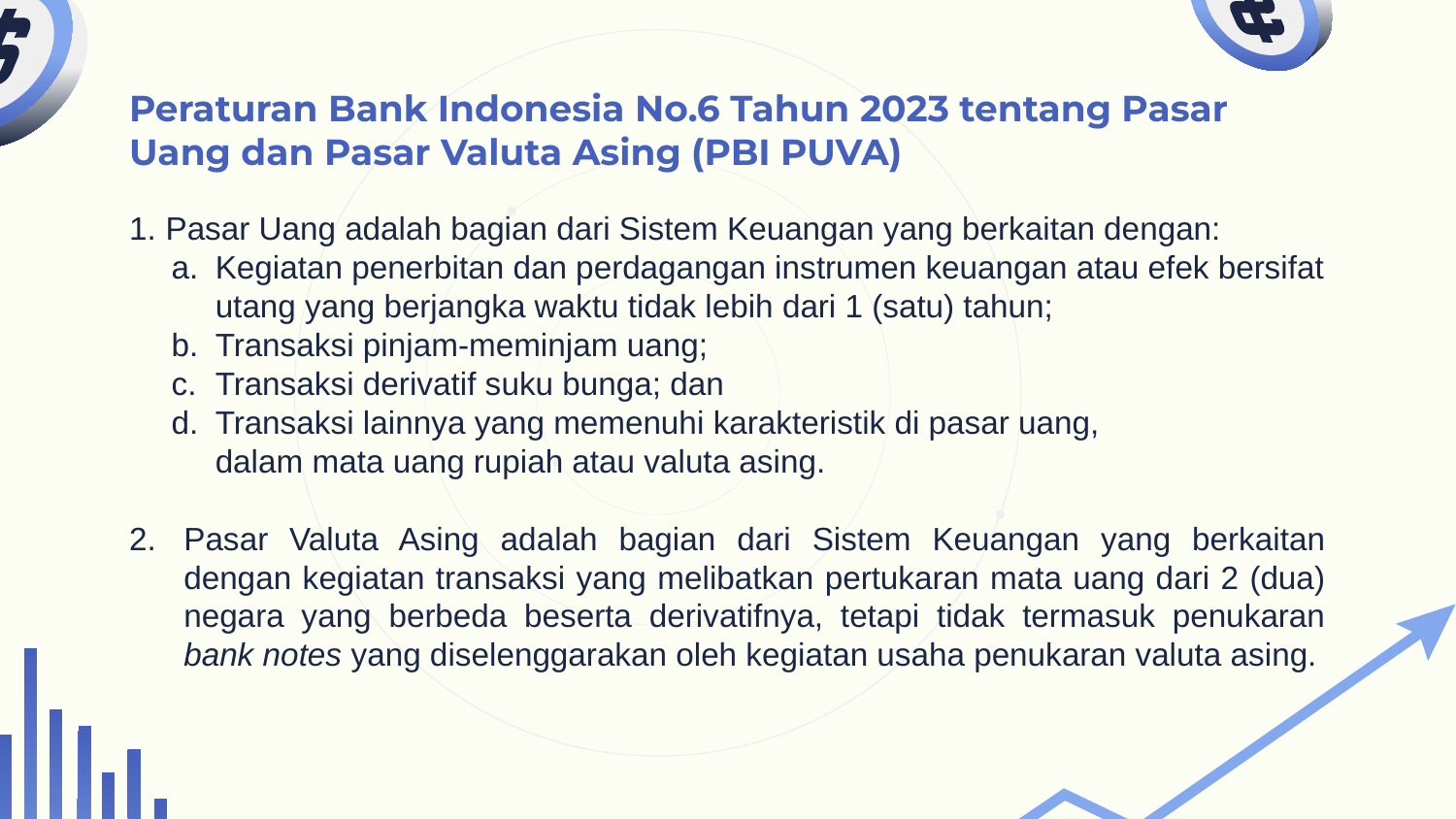

# Peraturan Bank Indonesia No.6 Tahun 2023 tentang Pasar Uang dan Pasar Valuta Asing (PBI PUVA)
Pasar Uang adalah bagian dari Sistem Keuangan yang berkaitan dengan:
Kegiatan penerbitan dan perdagangan instrumen keuangan atau efek bersifat utang yang berjangka waktu tidak lebih dari 1 (satu) tahun;
Transaksi pinjam-meminjam uang;
Transaksi derivatif suku bunga; dan
Transaksi lainnya yang memenuhi karakteristik di pasar uang,
dalam mata uang rupiah atau valuta asing.

Pasar Valuta Asing adalah bagian dari Sistem Keuangan yang berkaitan dengan kegiatan transaksi yang melibatkan pertukaran mata uang dari 2 (dua) negara yang berbeda beserta derivatifnya, tetapi tidak termasuk penukaran bank notes yang diselenggarakan oleh kegiatan usaha penukaran valuta asing.